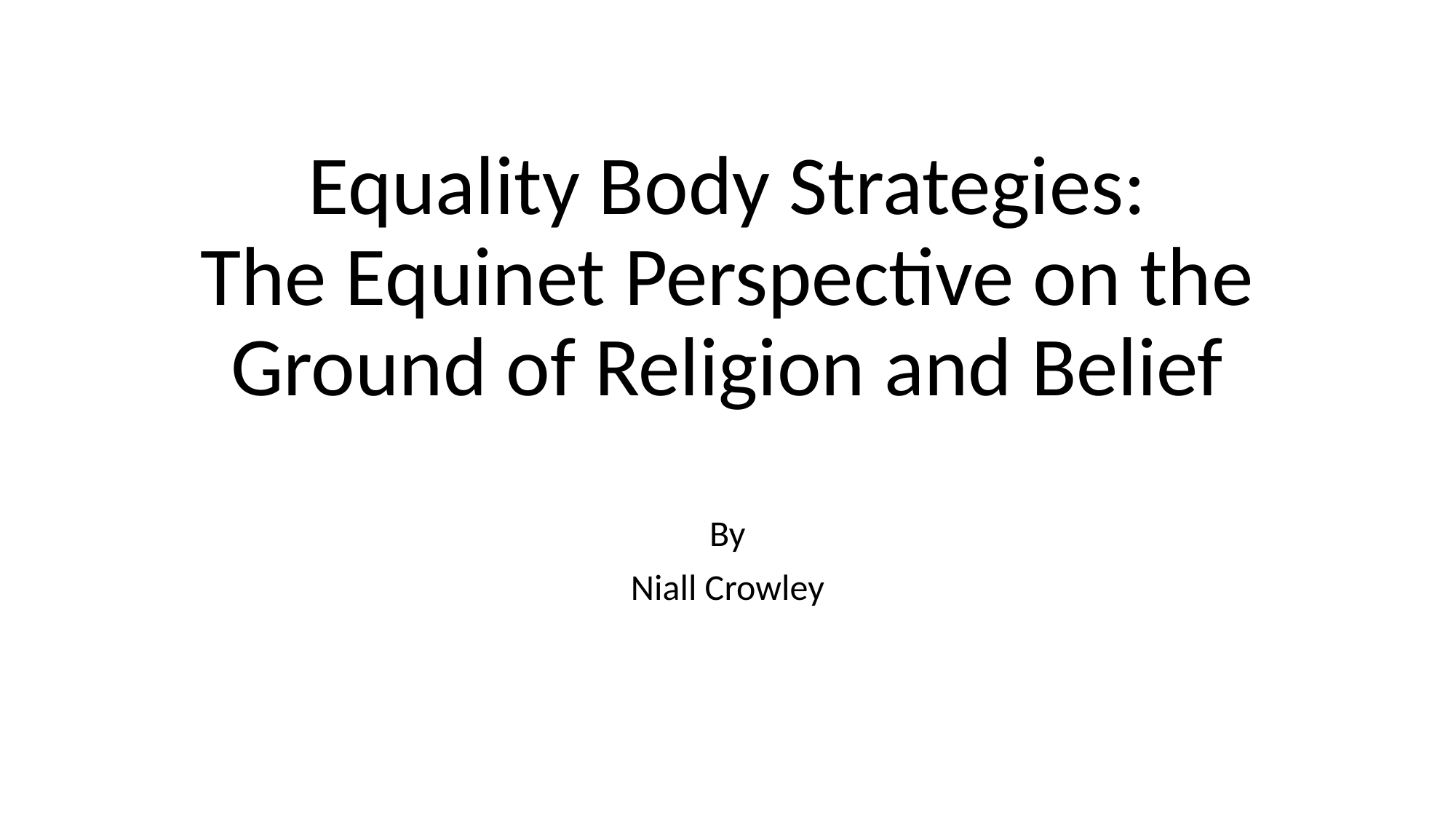

# Equality Body Strategies: The Equinet Perspective on the Ground of Religion and Belief
By
Niall Crowley